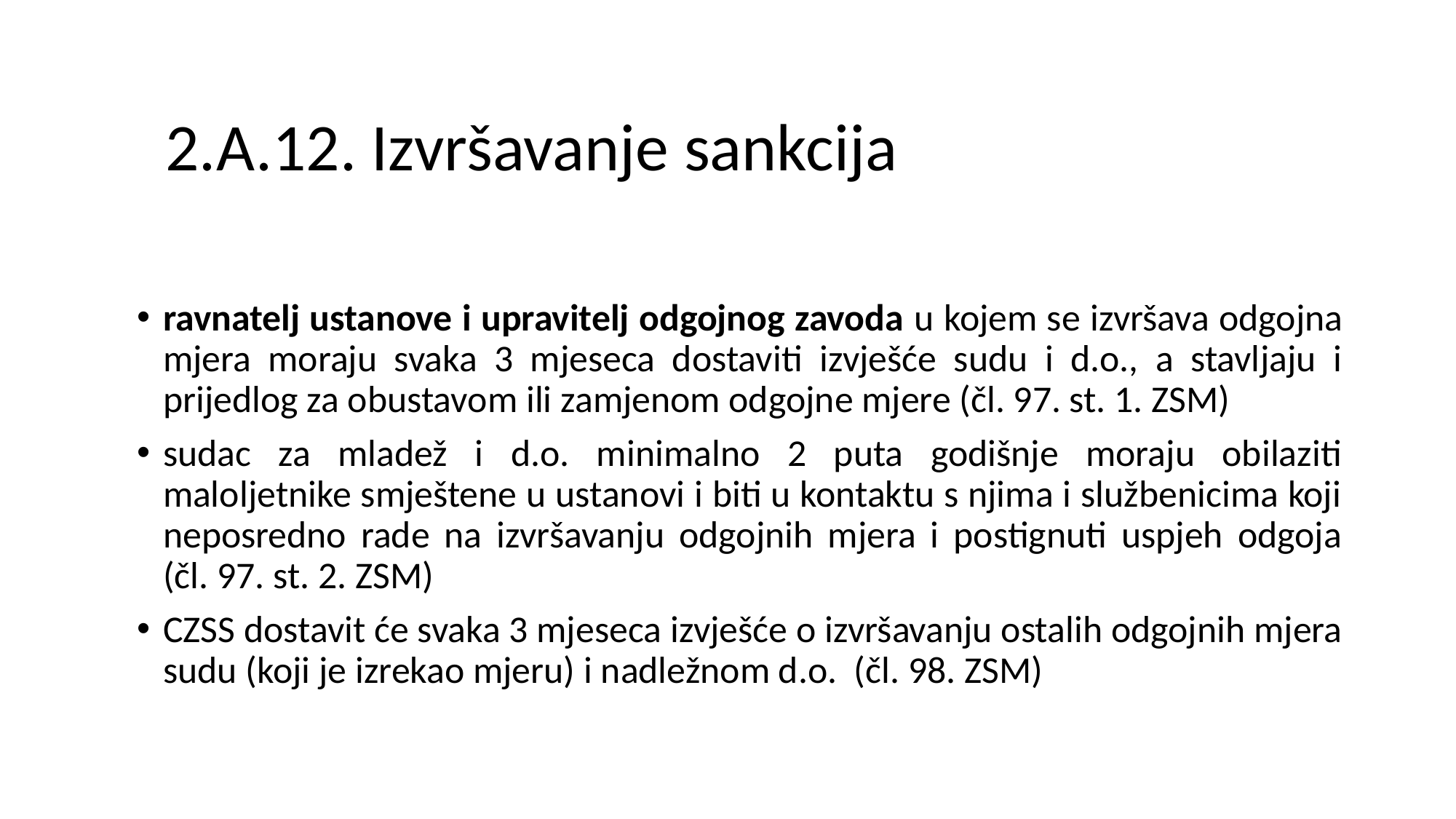

# 2.A.12. Izvršavanje sankcija
ravnatelj ustanove i upravitelj odgojnog zavoda u kojem se izvršava odgojna mjera moraju svaka 3 mjeseca dostaviti izvješće sudu i d.o., a stavljaju i prijedlog za obustavom ili zamjenom odgojne mjere (čl. 97. st. 1. ZSM)
sudac za mladež i d.o. minimalno 2 puta godišnje moraju obilaziti maloljetnike smještene u ustanovi i biti u kontaktu s njima i službenicima koji neposredno rade na izvršavanju odgojnih mjera i postignuti uspjeh odgoja (čl. 97. st. 2. ZSM)
CZSS dostavit će svaka 3 mjeseca izvješće o izvršavanju ostalih odgojnih mjera sudu (koji je izrekao mjeru) i nadležnom d.o.  (čl. 98. ZSM)